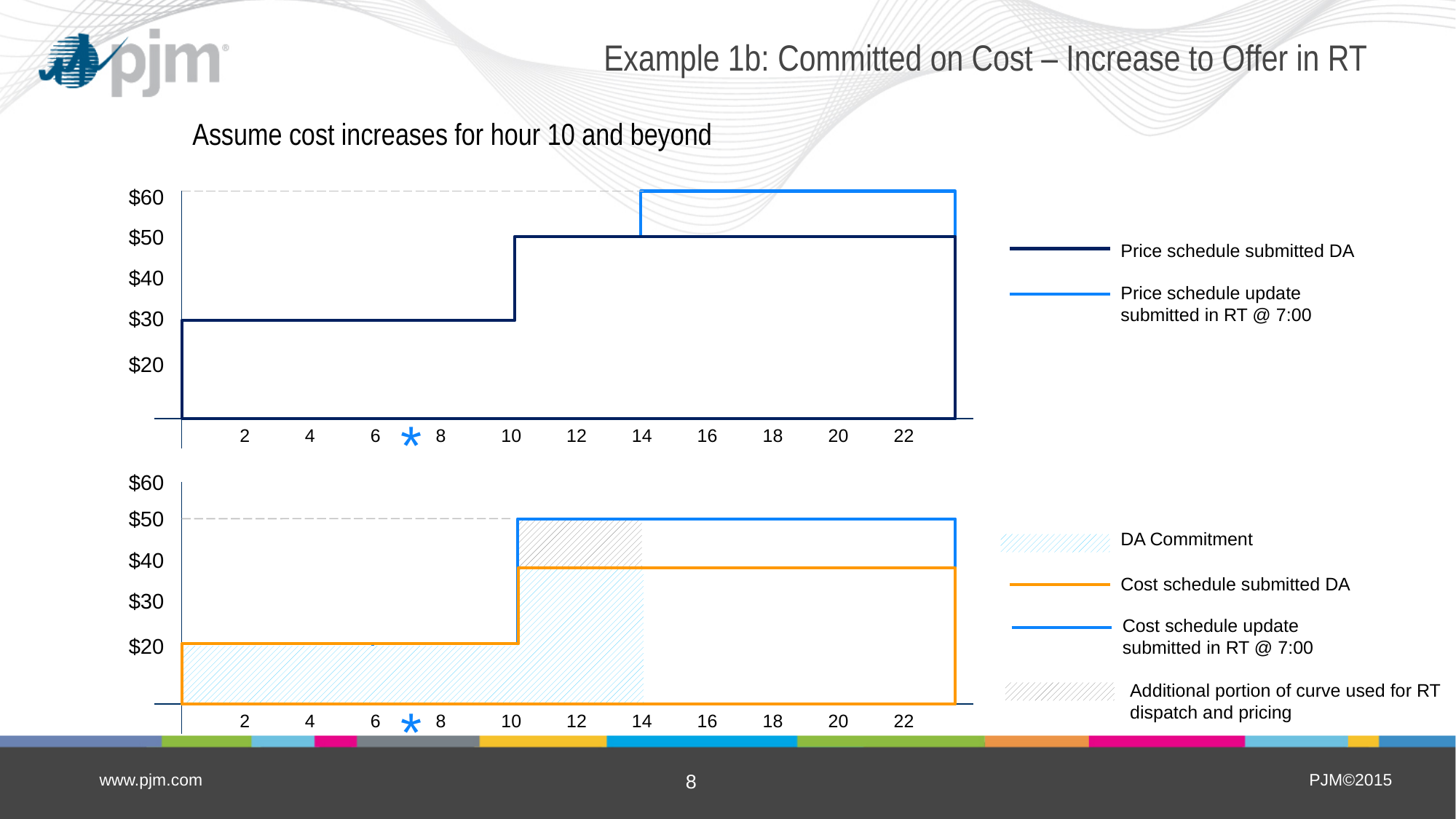

# Example 1b: Committed on Cost – Increase to Offer in RT
Assume cost increases for hour 10 and beyond
$60

$50
Price schedule submitted DA

$40
Price schedule update
submitted in RT @ 7:00
$30
$20
*
2
4
6
8
10
12
14
16
18
20
22
$60
$50

DA Commitment

$40
Cost schedule submitted DA

$30
Cost schedule update
submitted in RT @ 7:00
$20
Additional portion of curve used for RT dispatch and pricing

*
2
4
6
8
10
12
14
16
18
20
22
www.pjm.com